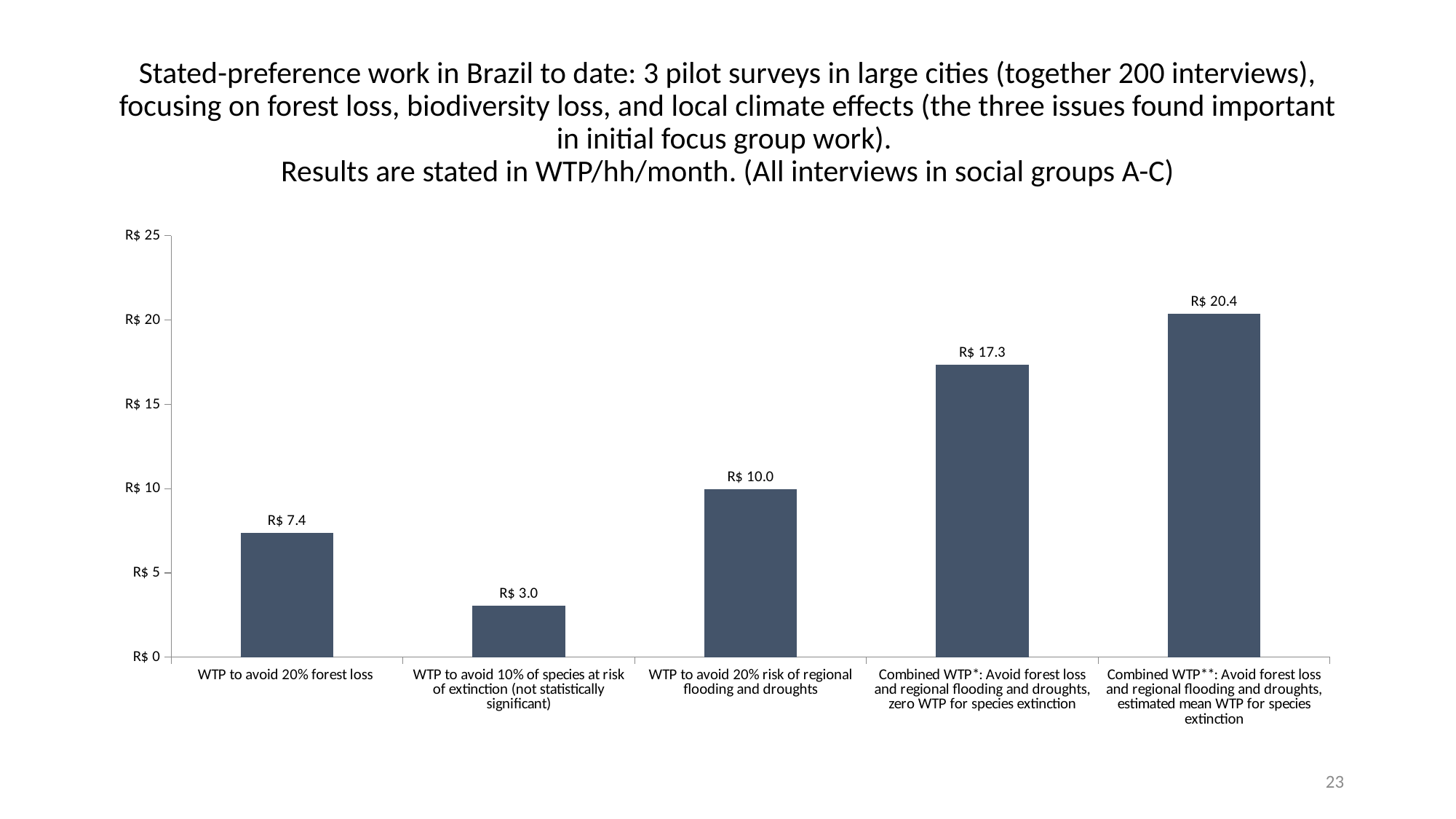

# Stated-preference work in Brazil to date: 3 pilot surveys in large cities (together 200 interviews), focusing on forest loss, biodiversity loss, and local climate effects (the three issues found important in initial focus group work). Results are stated in WTP/hh/month. (All interviews in social groups A-C)

### Chart

| Category |  |
|---|---|
| WTP to avoid 20% forest loss  | 7.365600000000001 |
| WTP to avoid 10% of species at risk of extinction (not statistically significant) | 3.048 |
| WTP to avoid 20% risk of regional flooding and droughts | 9.98 |
| Combined WTP*: Avoid forest loss and regional flooding and droughts, zero WTP for species extinction | 17.3456 |
| Combined WTP**: Avoid forest loss and regional flooding and droughts, estimated mean WTP for species extinction | 20.3936 |
23